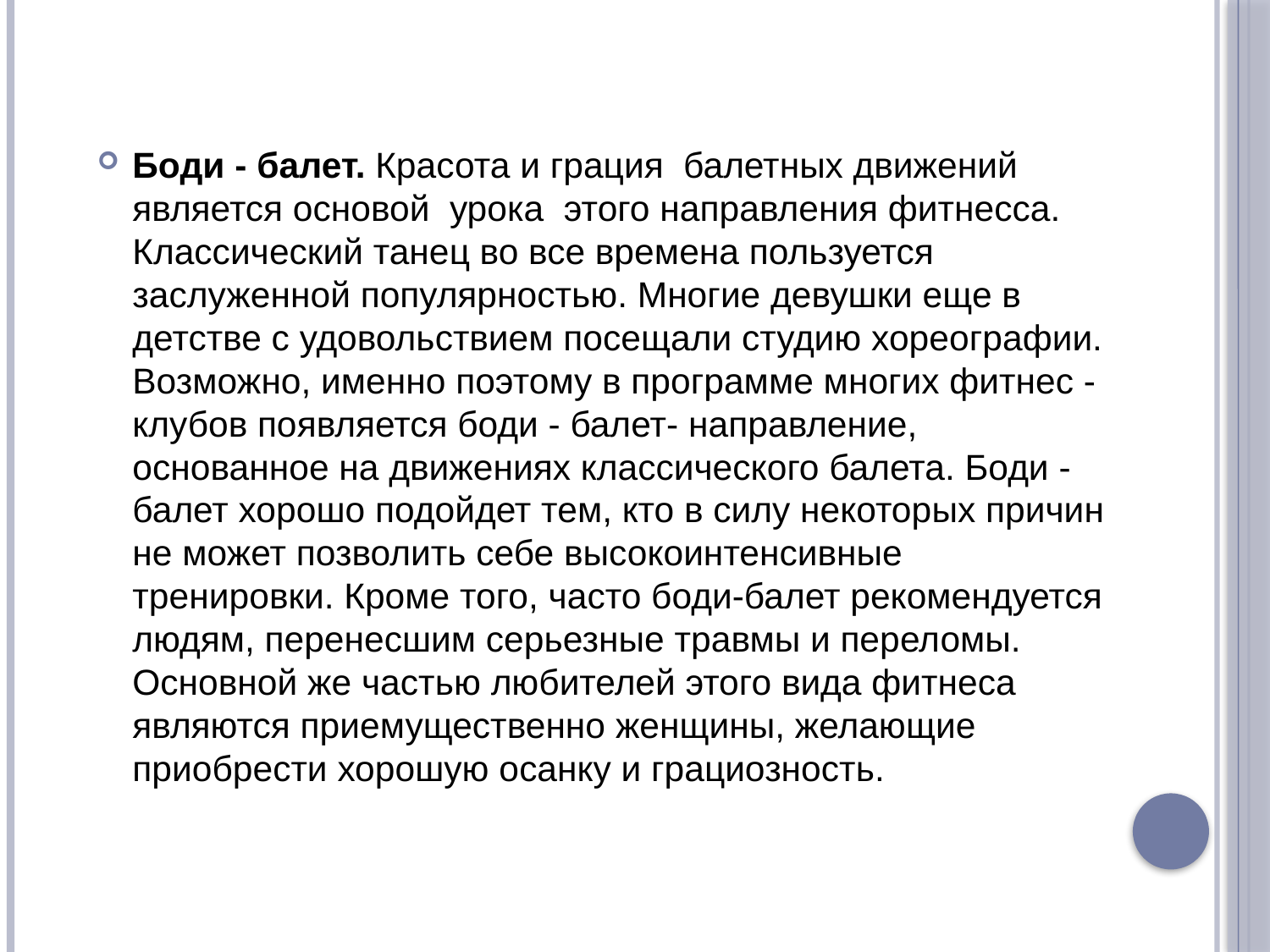

Боди - балет. Красота и грация  балетных движений является основой  урока  этого направления фитнесса. Классический танец во все времена пользуется заслуженной популярностью. Многие девушки еще в детстве с удовольствием посещали студию хореографии. Возможно, именно поэтому в программе многих фитнес - клубов появляется боди - балет- направление, основанное на движениях классического балета. Боди - балет хорошо подойдет тем, кто в силу некоторых причин не может позволить себе высокоинтенсивные тренировки. Кроме того, часто боди-балет рекомендуется людям, перенесшим серьезные травмы и переломы. Основной же частью любителей этого вида фитнеса являются приемущественно женщины, желающие приобрести хорошую осанку и грациозность.